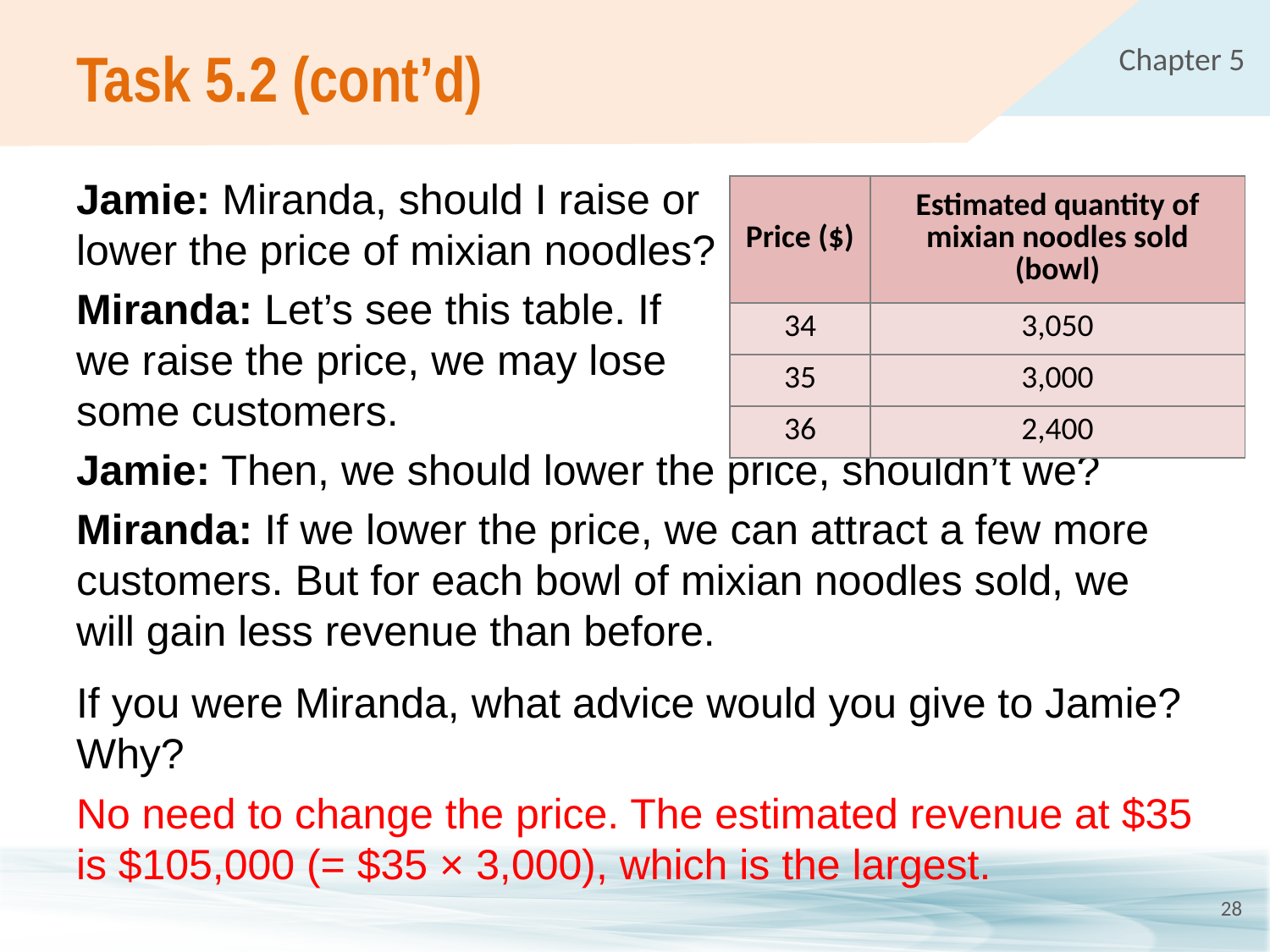

# Task 5.2 (cont’d)
Jamie: Miranda, should I raise or
lower the price of mixian noodles?
Miranda: Let’s see this table. If
we raise the price, we may lose
some customers.
Jamie: Then, we should lower the price, shouldn’t we?
Miranda: If we lower the price, we can attract a few more customers. But for each bowl of mixian noodles sold, we will gain less revenue than before.
If you were Miranda, what advice would you give to Jamie? Why?
| Price ($) | Estimated quantity of mixian noodles sold (bowl) |
| --- | --- |
| 34 | 3,050 |
| 35 | 3,000 |
| 36 | 2,400 |
No need to change the price. The estimated revenue at $35 is $105,000 (= $35 × 3,000), which is the largest.
28